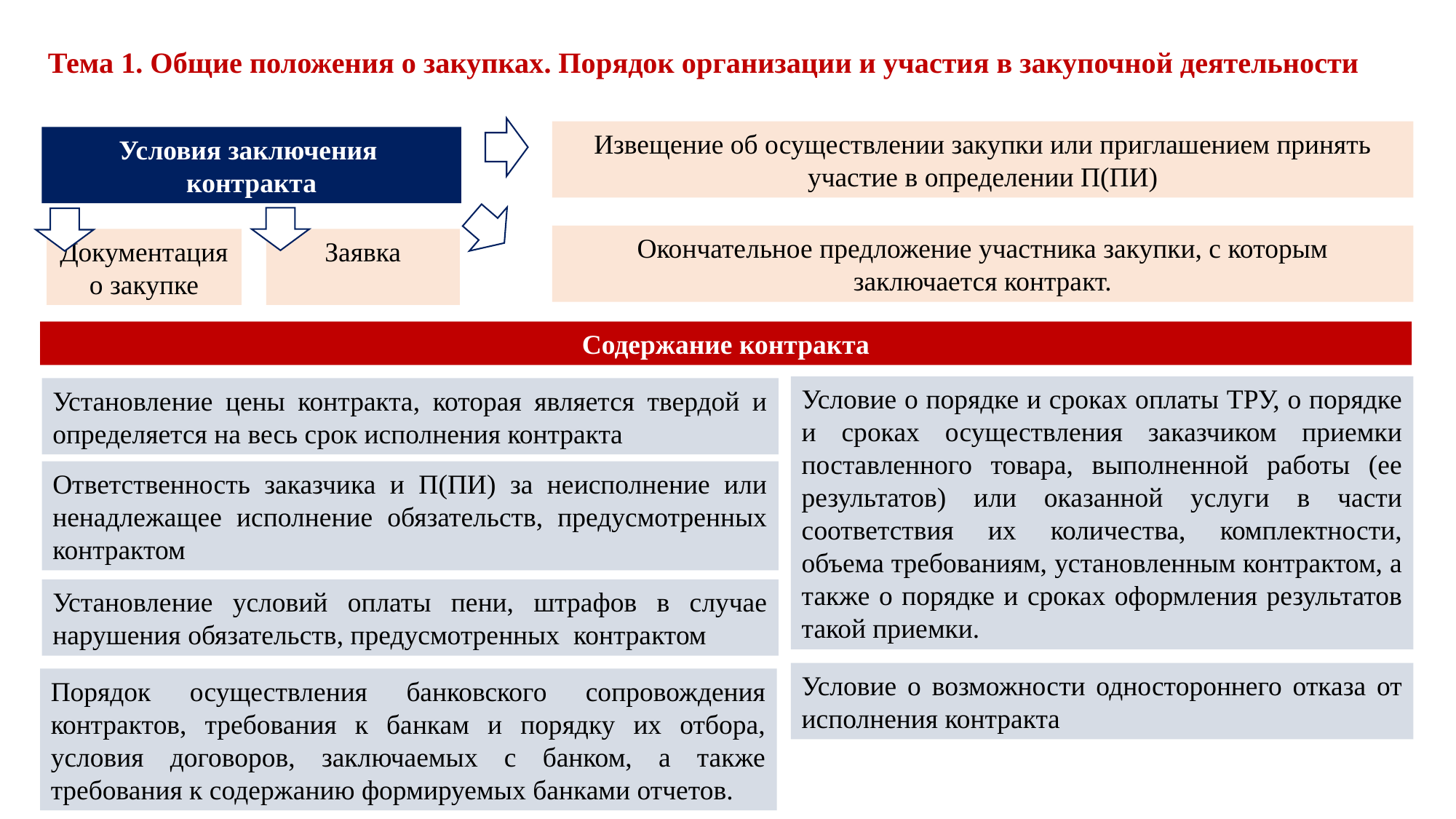

Тема 1. Общие положения о закупках. Порядок организации и участия в закупочной деятельности

Извещение об осуществлении закупки или приглашением принять участие в определении П(ПИ)
Условия заключения
контракта

Окончательное предложение участника закупки, с которым заключается контракт.
Документация
о закупке
Заявка

Содержание контракта
Условие о порядке и сроках оплаты ТРУ, о порядке и сроках осуществления заказчиком приемки поставленного товара, выполненной работы (ее результатов) или оказанной услуги в части соответствия их количества, комплектности, объема требованиям, установленным контрактом, а также о порядке и сроках оформления результатов такой приемки.
Установление цены контракта, которая является твердой и определяется на весь срок исполнения контракта
Ответственность заказчика и П(ПИ) за неисполнение или ненадлежащее исполнение обязательств, предусмотренных контрактом
Установление условий оплаты пени, штрафов в случае нарушения обязательств, предусмотренных  контрактом
Условие о возможности одностороннего отказа от исполнения контракта
Порядок осуществления банковского сопровождения контрактов, требования к банкам и порядку их отбора, условия договоров, заключаемых с банком, а также требования к содержанию формируемых банками отчетов.